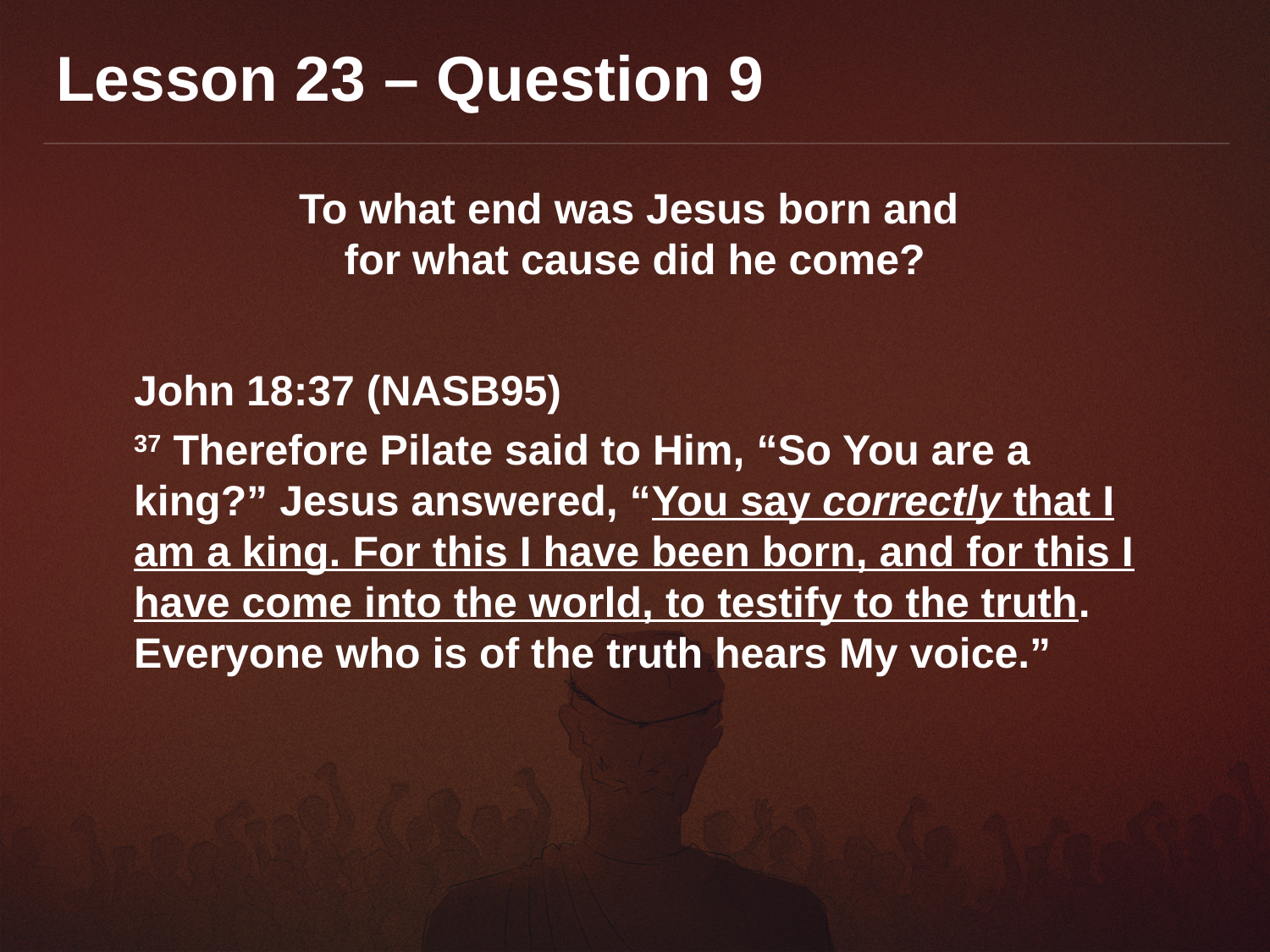

Lesson 23 – Question 9
To what end was Jesus born and
for what cause did he come?
John 18:37 (NASB95)
37 Therefore Pilate said to Him, “So You are a king?” Jesus answered, “You say correctly that I am a king. For this I have been born, and for this I have come into the world, to testify to the truth. Everyone who is of the truth hears My voice.”